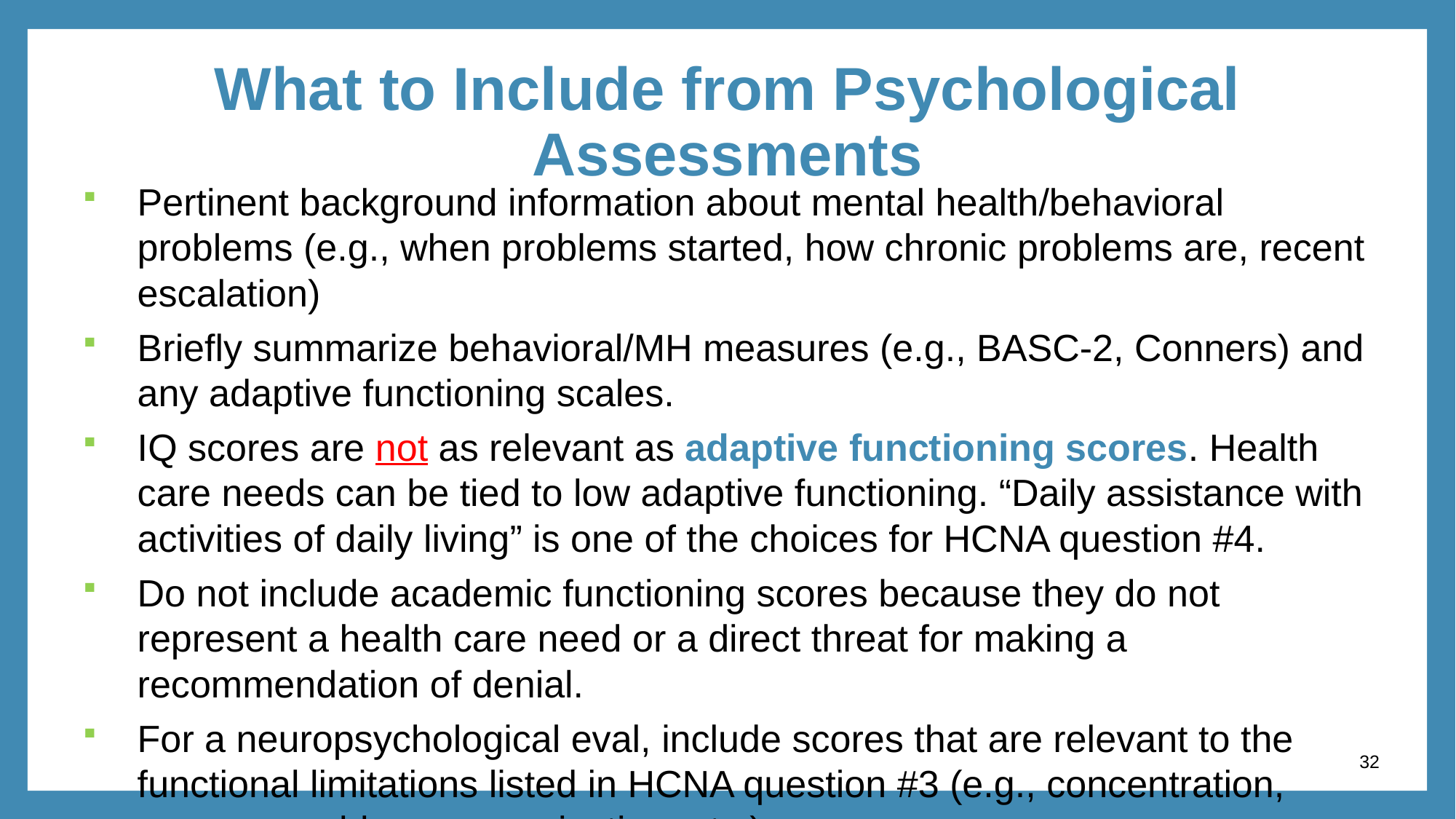

# What to Include from Psychological Assessments
Pertinent background information about mental health/behavioral problems (e.g., when problems started, how chronic problems are, recent escalation)
Briefly summarize behavioral/MH measures (e.g., BASC-2, Conners) and any adaptive functioning scales.
IQ scores are not as relevant as adaptive functioning scores. Health care needs can be tied to low adaptive functioning. “Daily assistance with activities of daily living” is one of the choices for HCNA question #4.
Do not include academic functioning scores because they do not represent a health care need or a direct threat for making a recommendation of denial.
For a neuropsychological eval, include scores that are relevant to the functional limitations listed in HCNA question #3 (e.g., concentration, memory problems, organization, etc.).

32